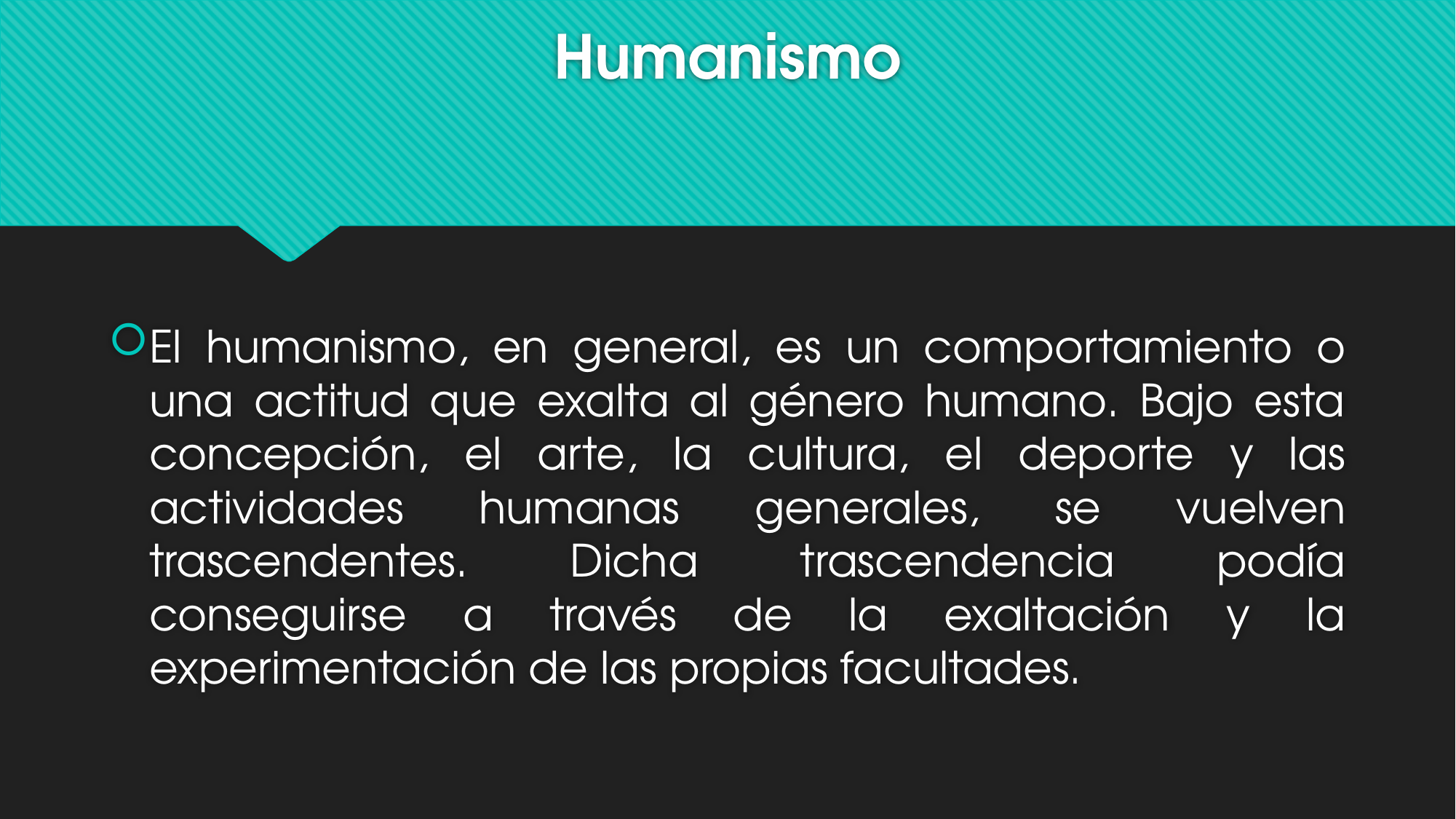

# Humanismo

El humanismo, en general, es un comportamiento o una actitud que exalta al género humano. Bajo esta concepción, el arte, la cultura, el deporte y las actividades humanas generales, se vuelven trascendentes. Dicha trascendencia podía conseguirse a través de la exaltación y la experimentación de las propias facultades.